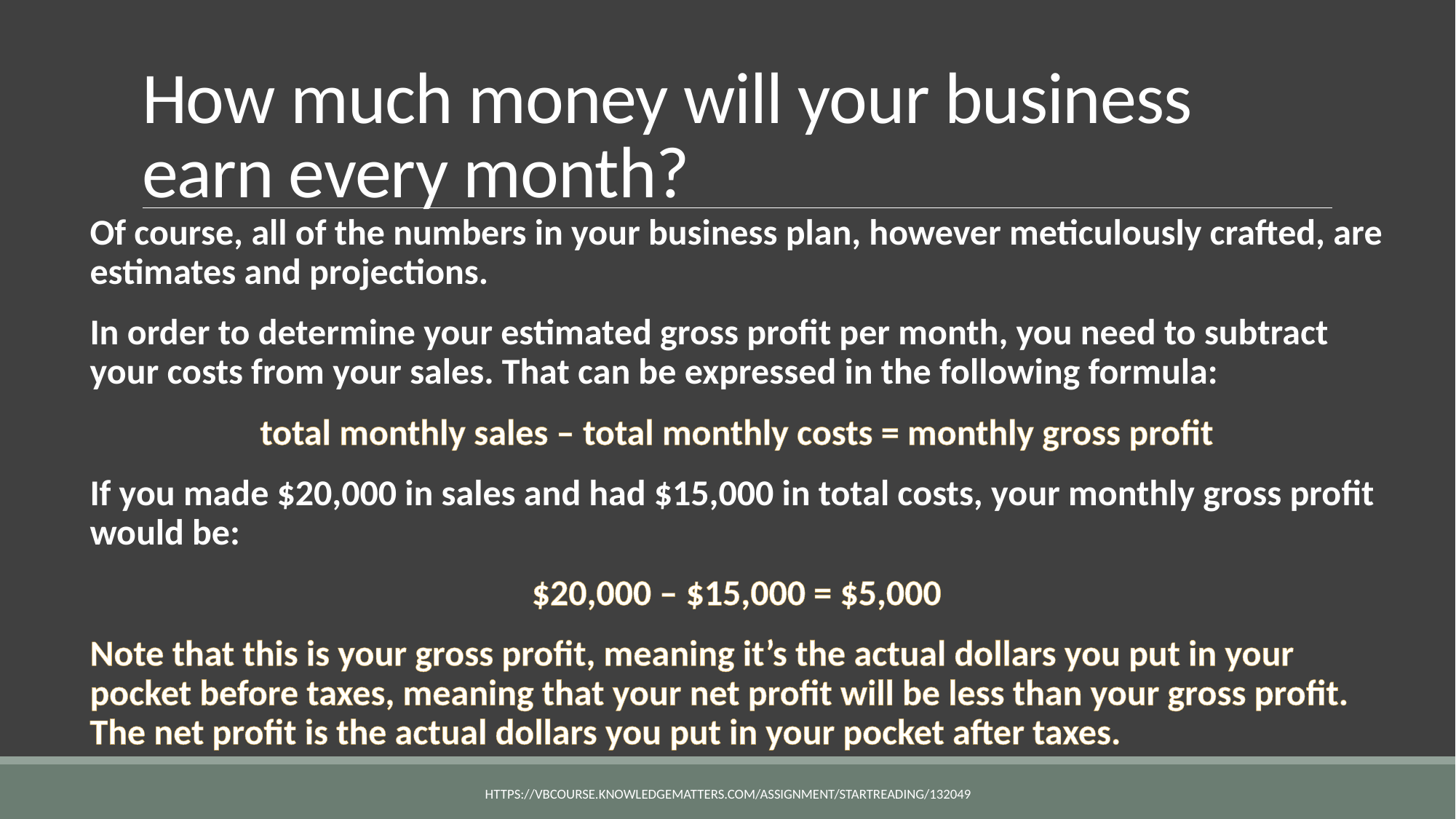

# How much money will your business earn every month?
Of course, all of the numbers in your business plan, however meticulously crafted, are estimates and projections.
In order to determine your estimated gross profit per month, you need to subtract your costs from your sales. That can be expressed in the following formula:
total monthly sales – total monthly costs = monthly gross profit
If you made $20,000 in sales and had $15,000 in total costs, your monthly gross profit would be:
$20,000 – $15,000 = $5,000
Note that this is your gross profit, meaning it’s the actual dollars you put in your pocket before taxes, meaning that your net profit will be less than your gross profit. The net profit is the actual dollars you put in your pocket after taxes.
https://vbcourse.knowledgematters.com/assignment/startReading/132049